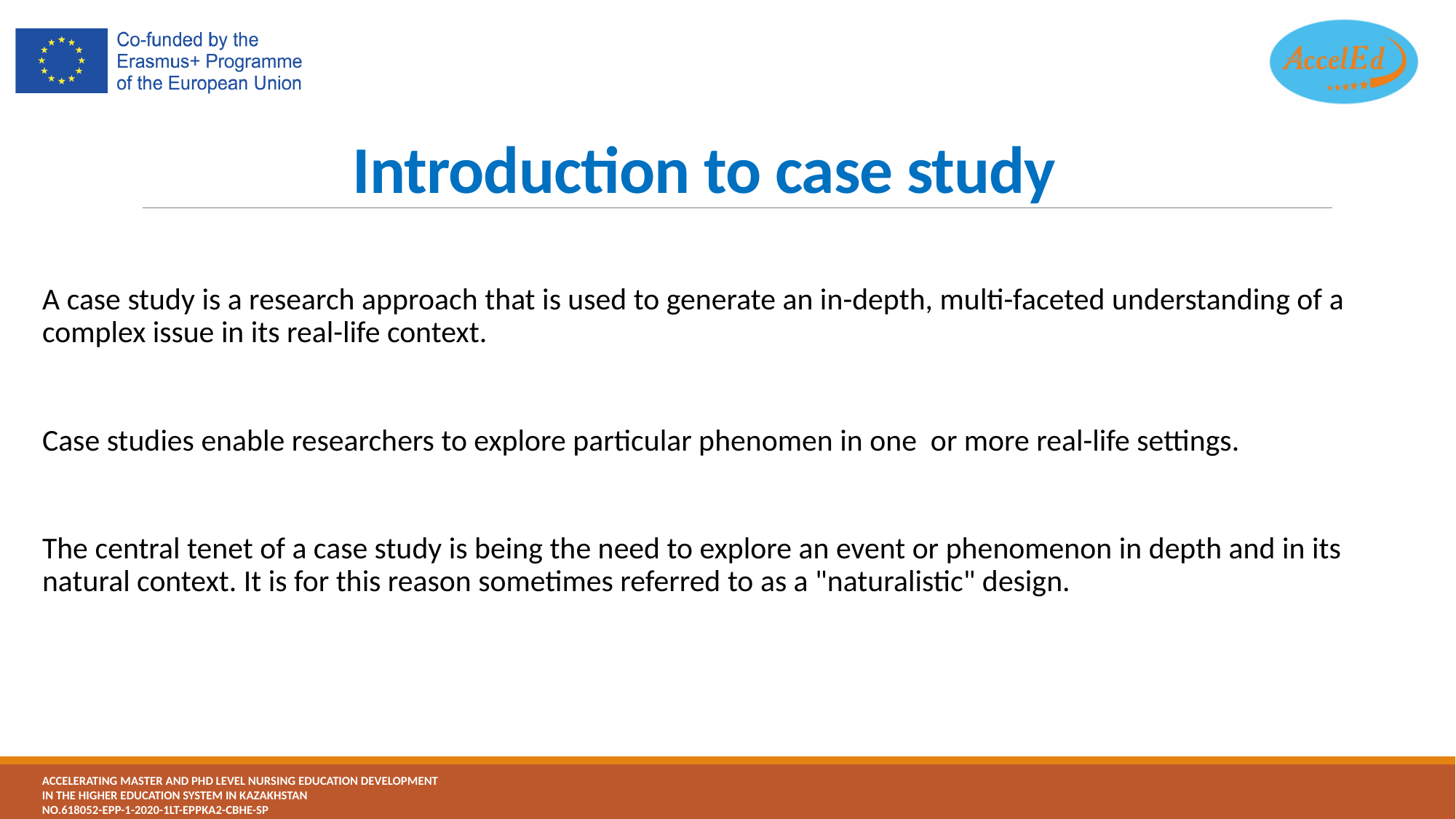

# Introduction to case study

A case study is a research approach that is used to generate an in-depth, multi-faceted understanding of a complex issue in its real-life context.

Case studies enable researchers to explore particular phenomen in one  or more real-life settings.

The central tenet of a case study is being the need to explore an event or phenomenon in depth and in its natural context. It is for this reason sometimes referred to as a "naturalistic" design.